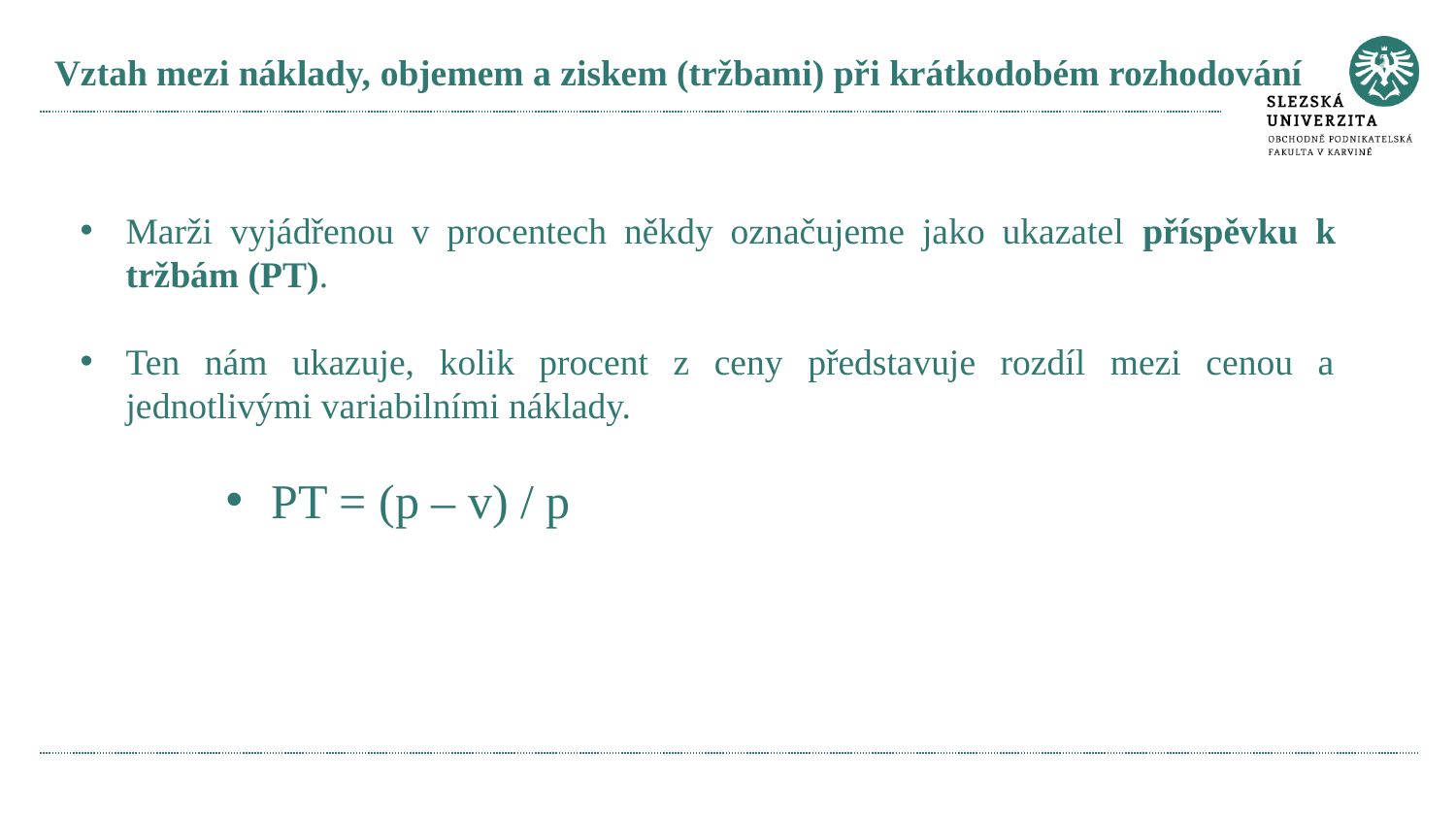

# Vztah mezi náklady, objemem a ziskem (tržbami) při krátkodobém rozhodování

Marži vyjádřenou v procentech někdy označujeme jako ukazatel příspěvku k tržbám (PT).

Ten nám ukazuje, kolik procent z ceny představuje rozdíl mezi cenou a jednotlivými variabilními náklady.

PT = (p – v) / p